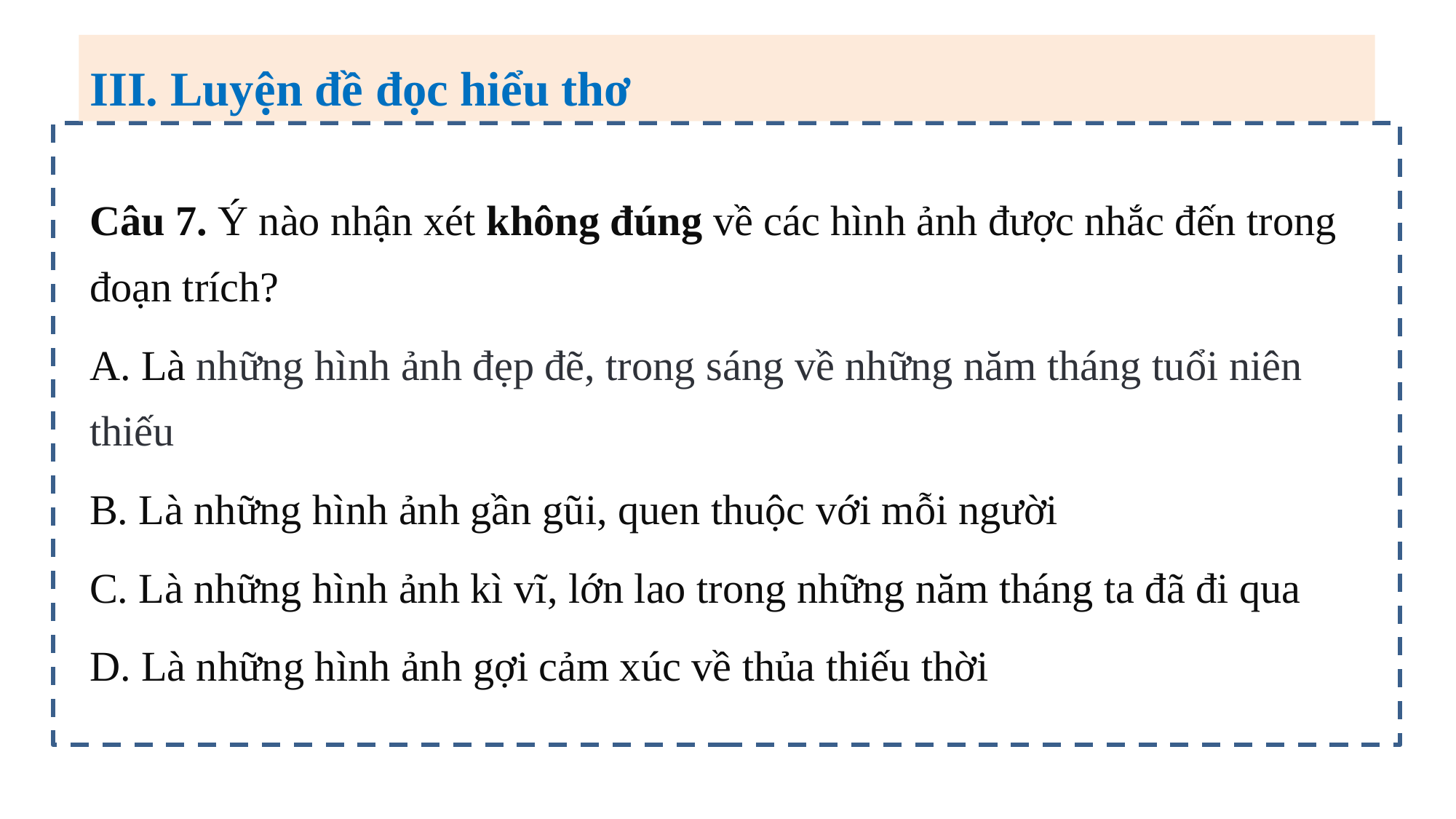

III. Luyện đề đọc hiểu thơ

Câu 7. Ý nào nhận xét không đúng về các hình ảnh được nhắc đến trong đoạn trích?
A. Là những hình ảnh đẹp đẽ, trong sáng về những năm tháng tuổi niên thiếu
B. Là những hình ảnh gần gũi, quen thuộc với mỗi người
C. Là những hình ảnh kì vĩ, lớn lao trong những năm tháng ta đã đi qua
D. Là những hình ảnh gợi cảm xúc về thủa thiếu thời